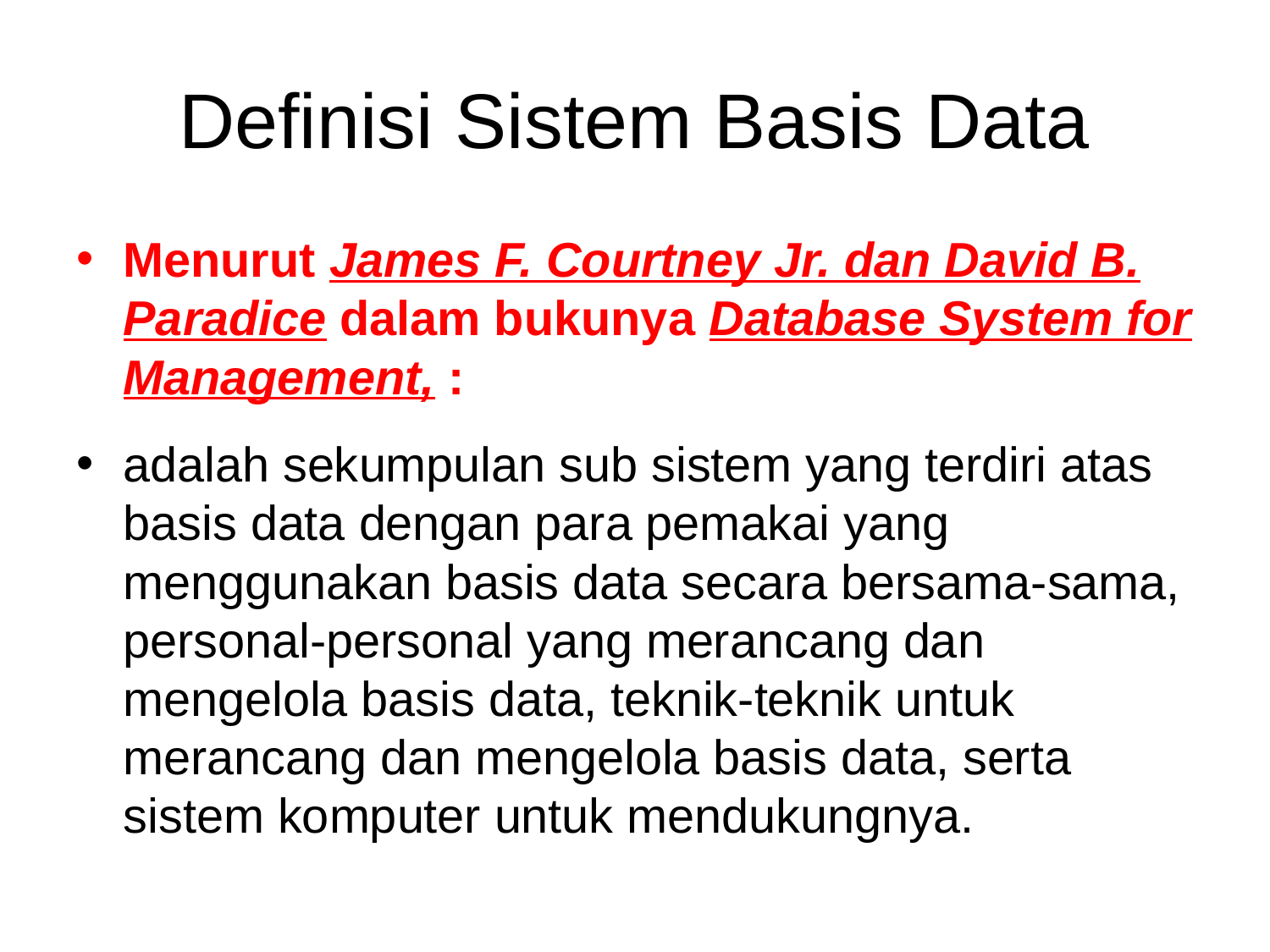

# Definisi Sistem Basis Data
Menurut James F. Courtney Jr. dan David B. Paradice dalam bukunya Database System for Management, :

adalah sekumpulan sub sistem yang terdiri atas basis data dengan para pemakai yang menggunakan basis data secara bersama-sama, personal-personal yang merancang dan mengelola basis data, teknik-teknik untuk merancang dan mengelola basis data, serta sistem komputer untuk mendukungnya.